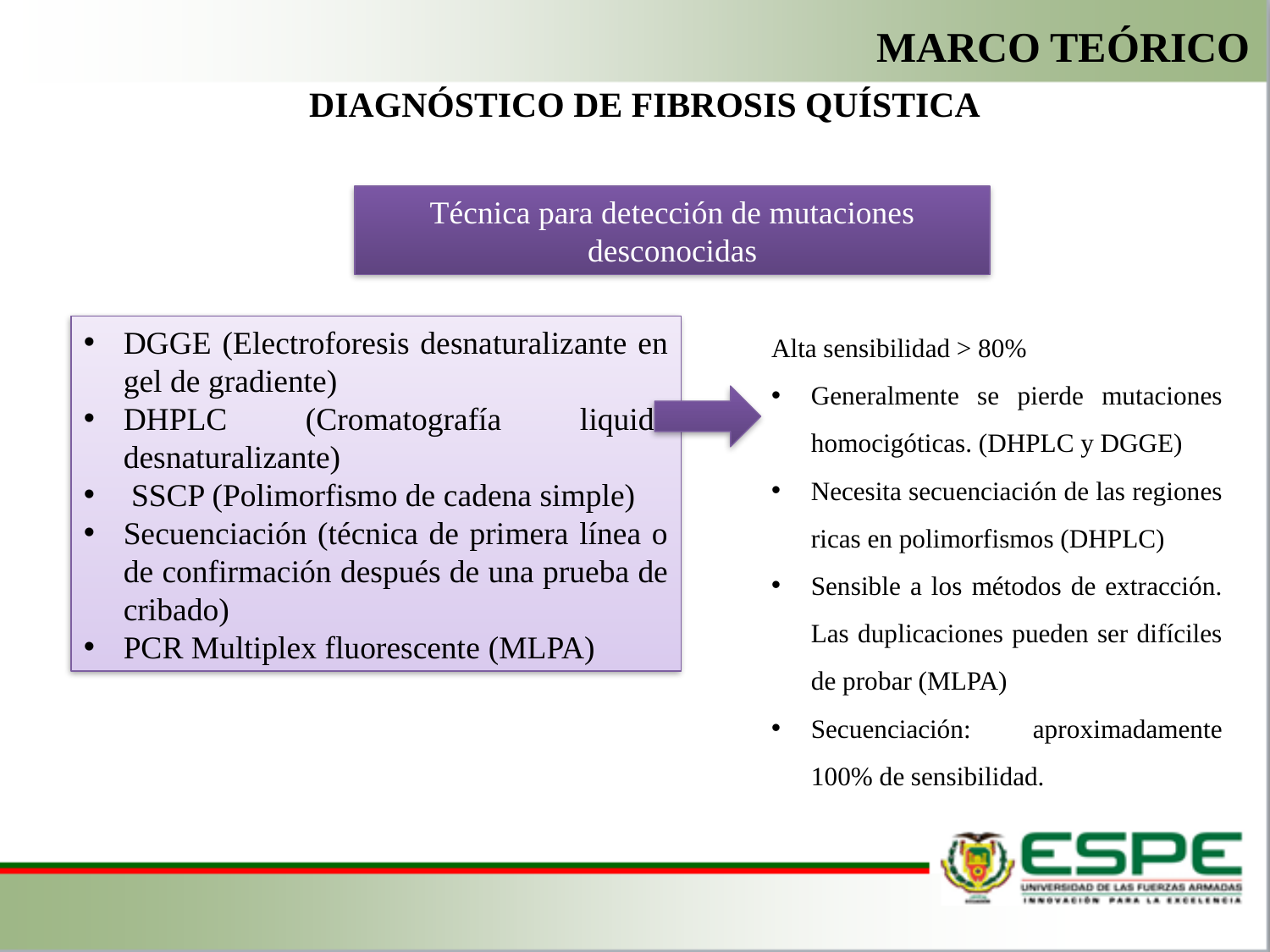

MARCO TEÓRICO
DIAGNÓSTICO DE FIBROSIS QUÍSTICA
Técnica para detección de mutaciones desconocidas
Alta sensibilidad > 80%
Generalmente se pierde mutaciones homocigóticas. (DHPLC y DGGE)
Necesita secuenciación de las regiones ricas en polimorfismos (DHPLC)
Sensible a los métodos de extracción. Las duplicaciones pueden ser difíciles de probar (MLPA)
Secuenciación: aproximadamente 100% de sensibilidad.

DGGE (Electroforesis desnaturalizante en gel de gradiente)
DHPLC (Cromatografía liquida desnaturalizante)
 SSCP (Polimorfismo de cadena simple)
Secuenciación (técnica de primera línea o de confirmación después de una prueba de cribado)
PCR Multiplex fluorescente (MLPA)